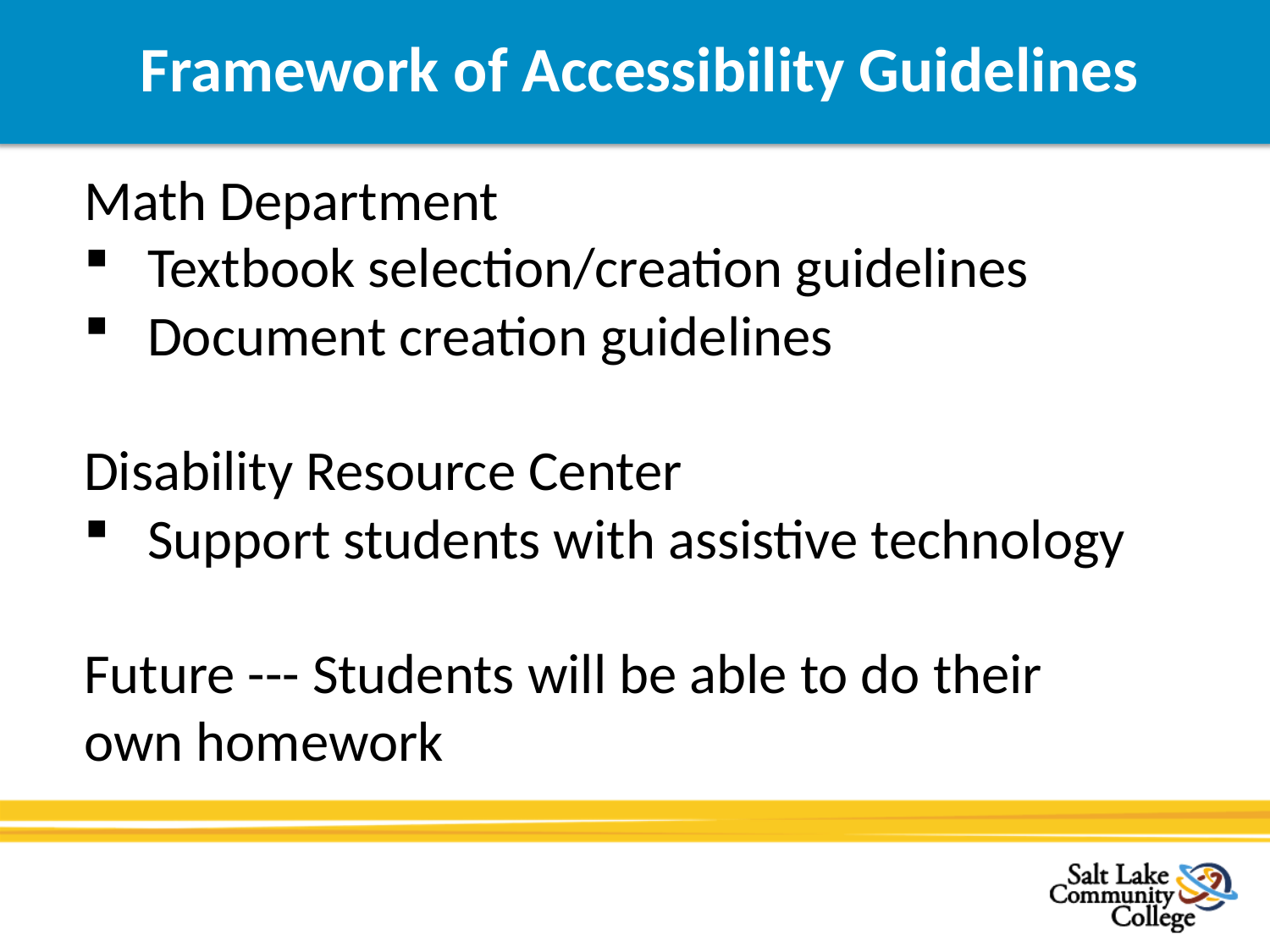

# Framework of Accessibility Guidelines
Math Department
Textbook selection/creation guidelines
Document creation guidelines

Disability Resource Center
Support students with assistive technology

Future --- Students will be able to do their
own homework